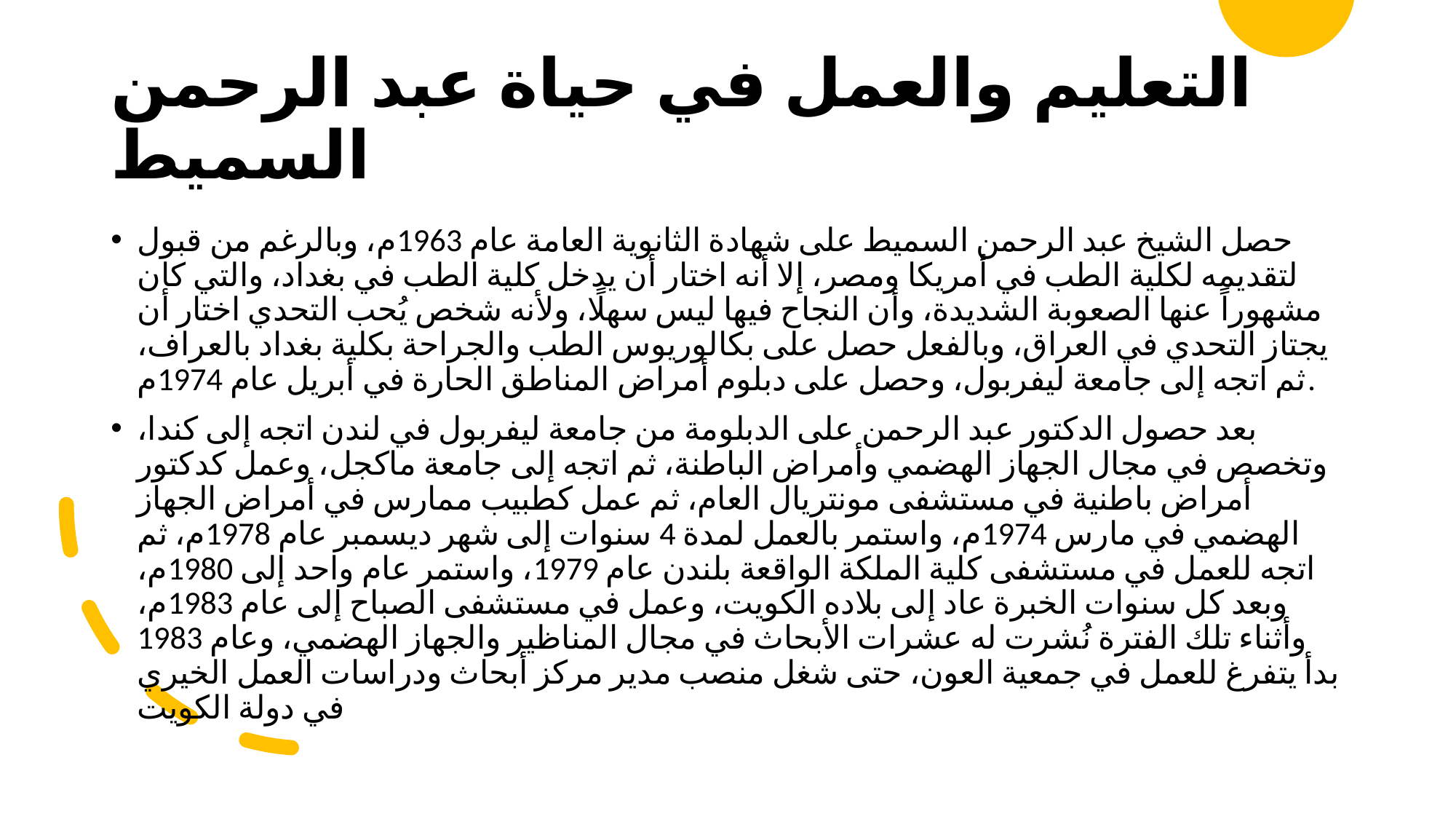

# التعليم والعمل في حياة عبد الرحمن السميط

حصل الشيخ عبد الرحمن السميط على شهادة الثانوية العامة عام 1963م، وبالرغم من قبول لتقديمه لكلية الطب في أمريكا ومصر، إلا أنه اختار أن يدخل كلية الطب في بغداد، والتي كان مشهوراً عنها الصعوبة الشديدة، وأن النجاح فيها ليس سهلًا، ولأنه شخص يُحب التحدي اختار أن يجتاز التحدي في العراق، وبالفعل حصل على بكالوريوس الطب والجراحة بكلية بغداد بالعراف، ثم اتجه إلى جامعة ليفربول، وحصل على دبلوم أمراض المناطق الحارة في أبريل عام 1974م.
بعد حصول الدكتور عبد الرحمن على الدبلومة من جامعة ليفربول في لندن اتجه إلى كندا، وتخصص في مجال الجهاز الهضمي وأمراض الباطنة، ثم اتجه إلى جامعة ماكجل، وعمل كدكتور أمراض باطنية في مستشفى مونتريال العام، ثم عمل كطبيب ممارس في أمراض الجهاز الهضمي في مارس 1974م، واستمر بالعمل لمدة 4 سنوات إلى شهر ديسمبر عام 1978م، ثم اتجه للعمل في مستشفى كلية الملكة الواقعة بلندن عام 1979، واستمر عام واحد إلى 1980م، وبعد كل سنوات الخبرة عاد إلى بلاده الكويت، وعمل في مستشفى الصباح إلى عام 1983م، وأثناء تلك الفترة نُشرت له عشرات الأبحاث في مجال المناظير والجهاز الهضمي، وعام 1983 بدأ يتفرغ للعمل في جمعية العون، حتى شغل منصب مدير مركز أبحاث ودراسات العمل الخيري في دولة الكويت